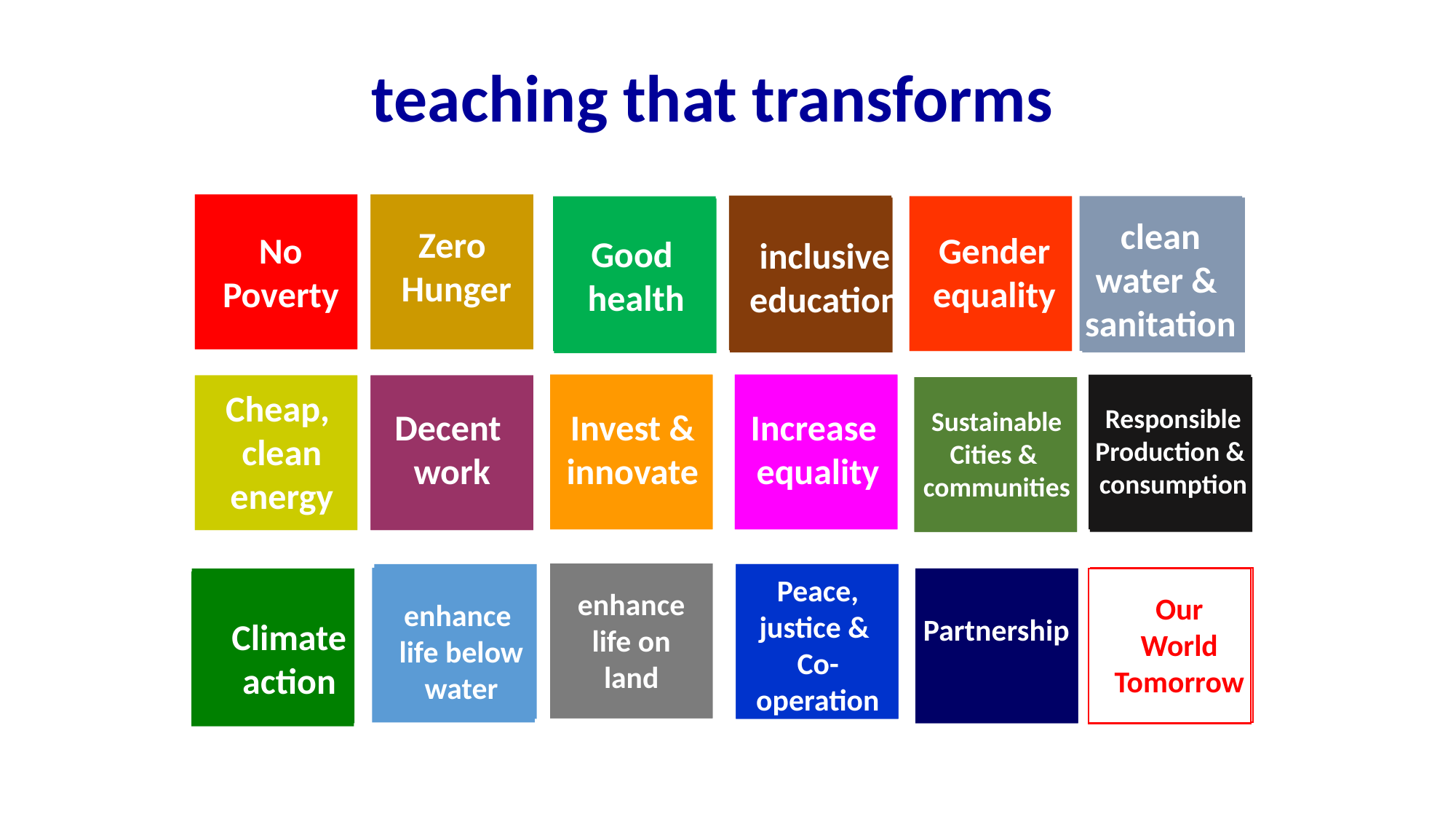

teaching that transforms

clean
water &
sanitation
Lack of
water &
sanitation
Zero
Hunger
No Poverty
Poor
education
Gender
inequality
Gender
equality
Poor
 health
Good
 health
inclusive
education
Hunger
Poverty

Expensive
Dirty
energy
Cheap,
clean
energy
Irresponsible
Production &
consumption
Responsible
Production &
consumption
Invest & innovate
Under
investing
Increasing
inequality
Increase
equality
Unsustainable
Cities &
communities
Sustainable
Cities &
communities
Labour
Exploitation
Decent
work

Peace, justice &
Co-operation

Our
World Today?
enhance
 life on
land
Damage
 life on
land
Conflict
Injustice &
war
Lack of
Cooperative
institutions
Damage
 life below
 water
Our
World Tomorrow
Climate
chaos
enhance
 life below
 water
Partnership
Climate
action